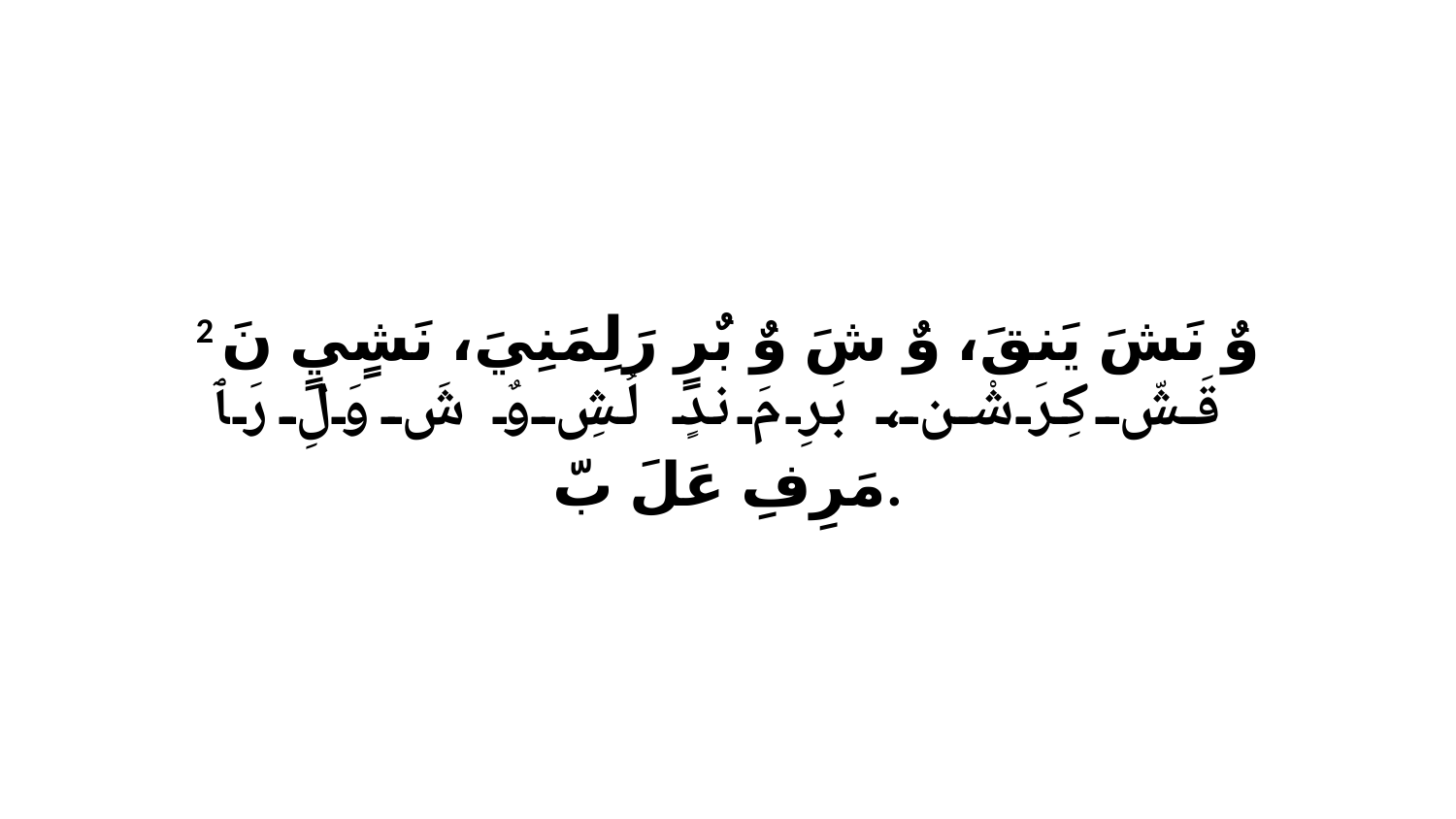

2 وٌ نَشَ يَنقَ، وٌ شَ وٌ بٌرٍ رَلِمَنِيَ، نَشٍيٍ نَ قَشّ كِرَ شْن، بَرِ مَ ندٍ لُشِ وٌ شَ وَلِ رَ ﭑ مَرِفِ عَلَ بّ.